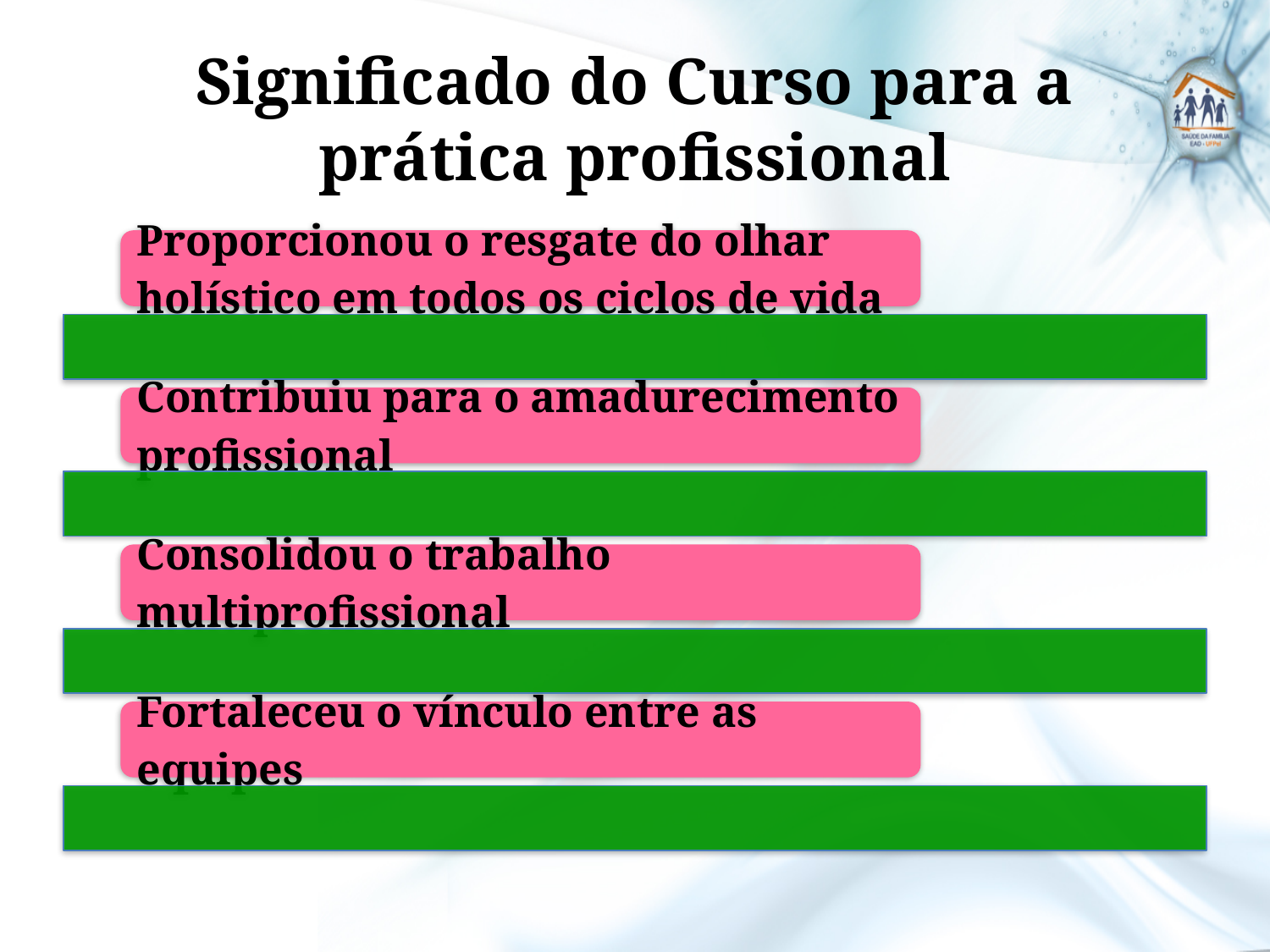

# Significado do Curso para a prática profissional
Proporcionou o resgate do olhar holístico em todos os ciclos de vida
Contribuiu para o amadurecimento profissional
Consolidou o trabalho multiprofissional
Fortaleceu o vínculo entre as equipes